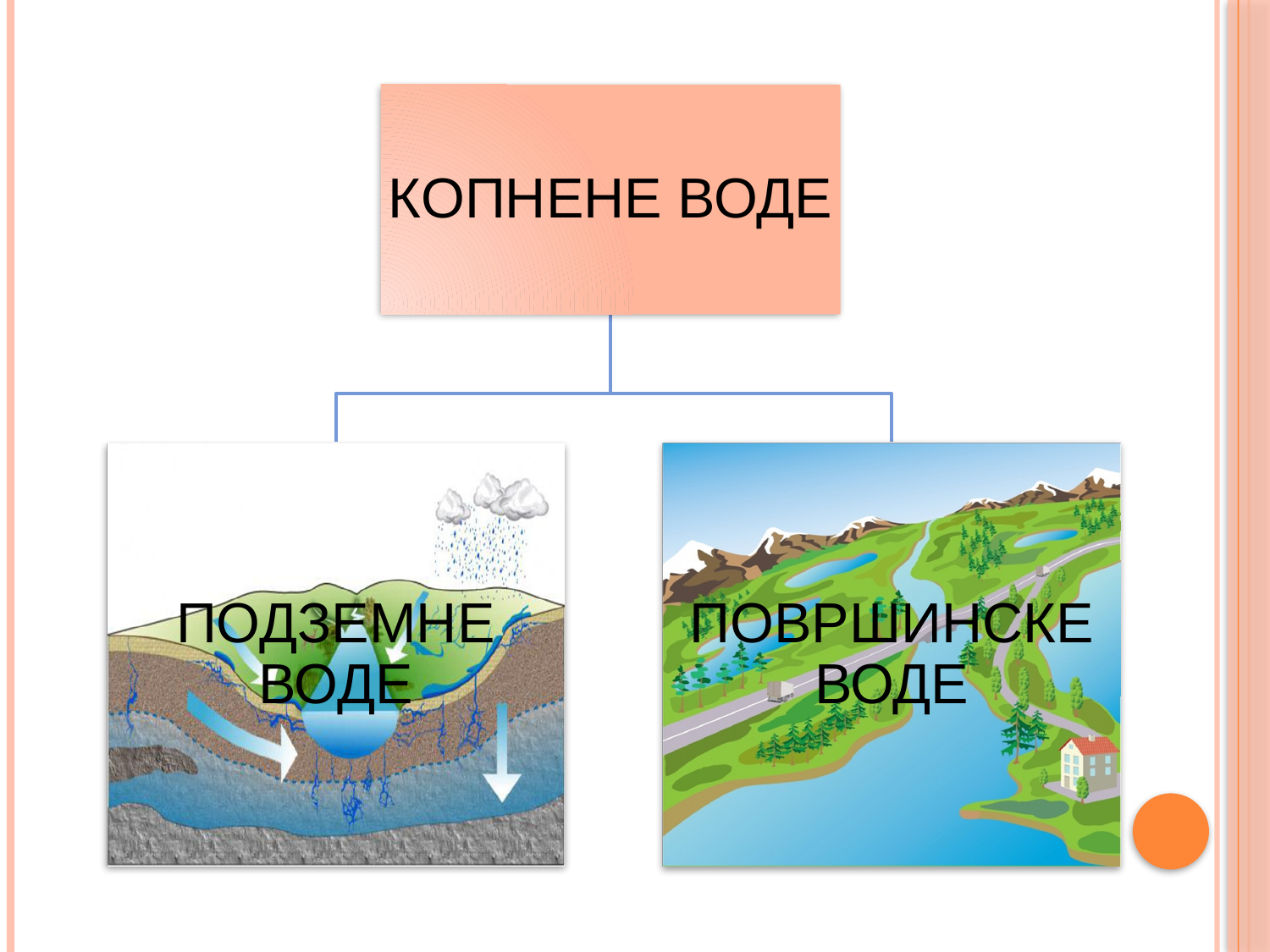

#
КОПНЕНЕ ВОДЕ
ПОДЗЕМНЕ ВОДЕ
ПОВРШИНСКЕ ВОДЕ